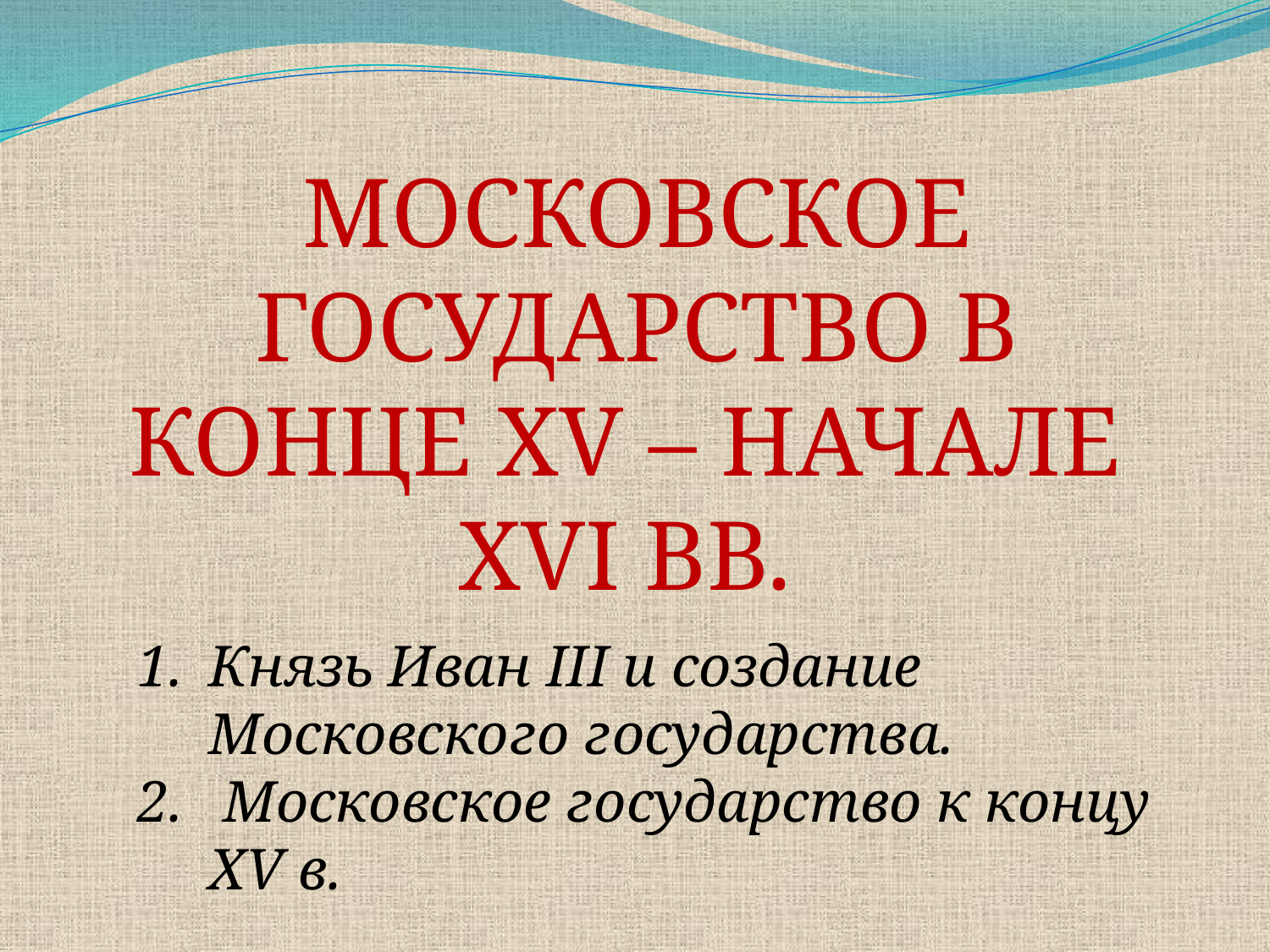

МОСКОВСКОЕ ГОСУДАРСТВО В
КОНЦЕ xv – НАЧАЛЕ
XVI Вв.
Князь Иван III и создание Московского государства.
 Московское государство к концу XV в.